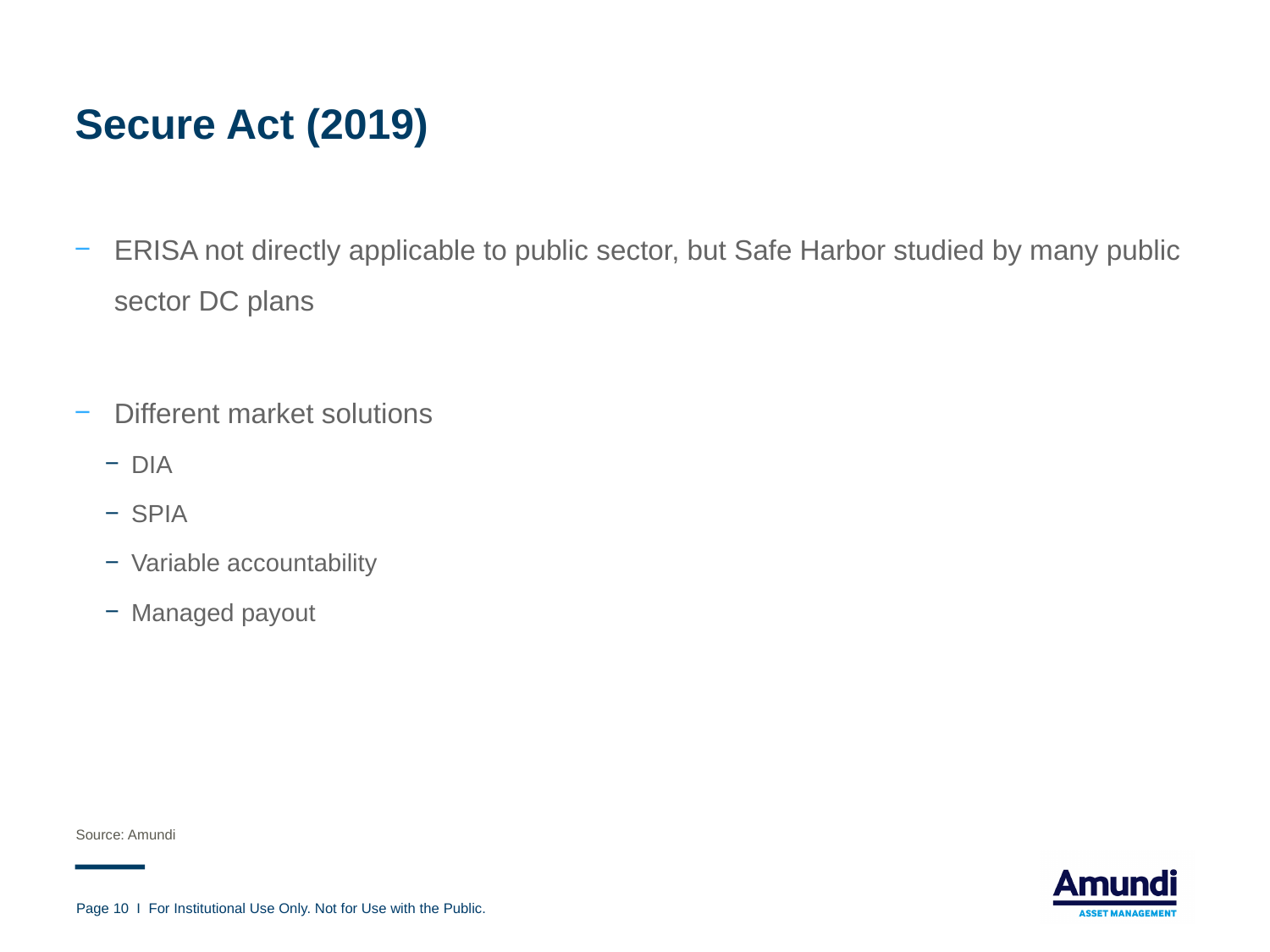

# Secure Act (2019)
ERISA not directly applicable to public sector, but Safe Harbor studied by many public sector DC plans

Different market solutions
DIA
SPIA
Variable accountability
Managed payout

Source: Amundi